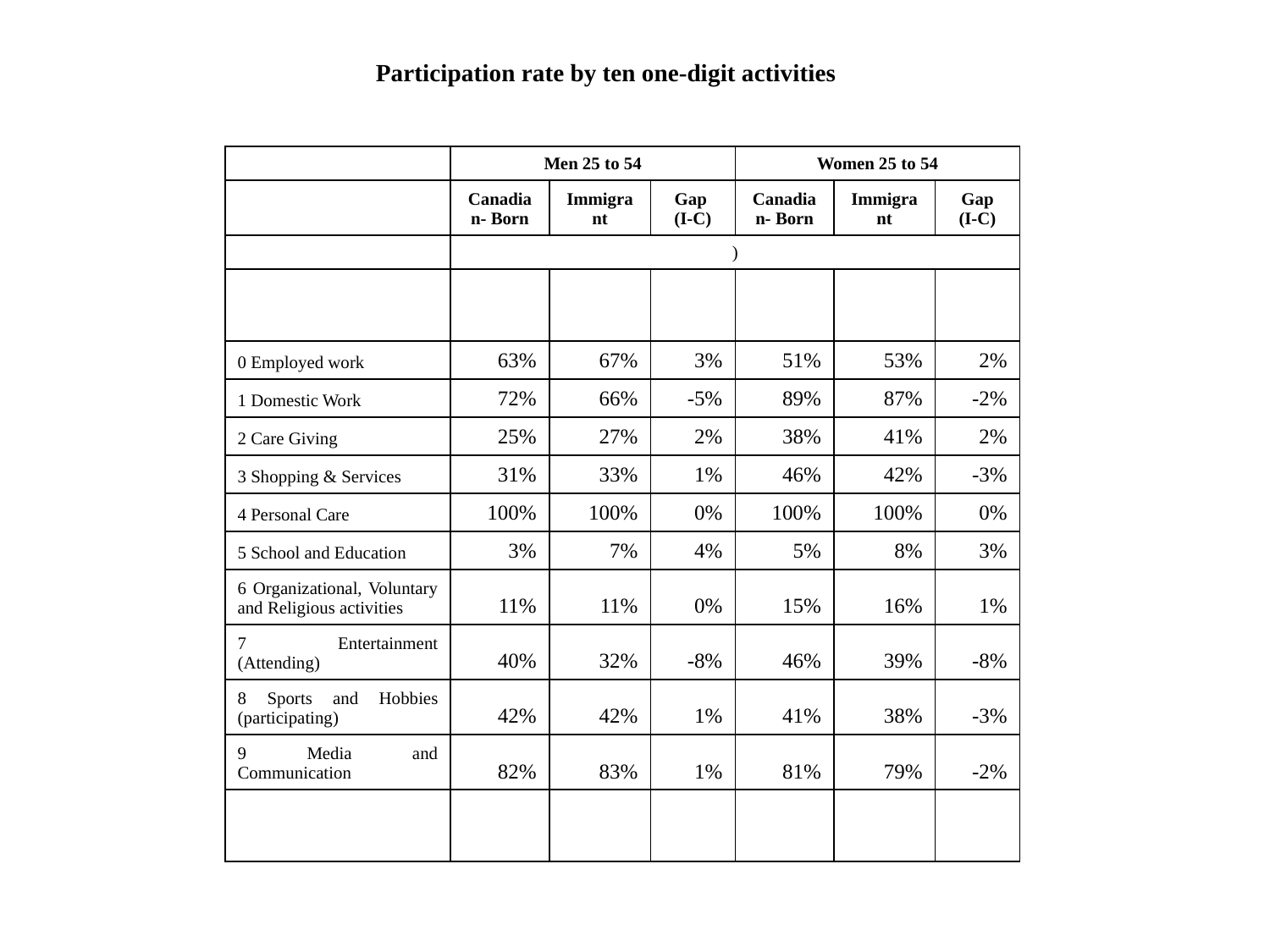

Participation rate by ten one-digit activities

|  | Men 25 to 54 |  |  | Women 25 to 54 |  |  |
| --- | --- | --- | --- | --- | --- | --- |
|  | Canadian- Born | Immigrant | Gap (I-C) | Canadian- Born | Immigrant | Gap (I-C) |
|  | ) |  |  |  |  |  |
|  |  |  |  |  |  |  |
| 0 Employed work | 63% | 67% | 3% | 51% | 53% | 2% |
| 1 Domestic Work | 72% | 66% | -5% | 89% | 87% | -2% |
| 2 Care Giving | 25% | 27% | 2% | 38% | 41% | 2% |
| 3 Shopping & Services | 31% | 33% | 1% | 46% | 42% | -3% |
| 4 Personal Care | 100% | 100% | 0% | 100% | 100% | 0% |
| 5 School and Education | 3% | 7% | 4% | 5% | 8% | 3% |
| 6 Organizational, Voluntary and Religious activities | 11% | 11% | 0% | 15% | 16% | 1% |
| 7 Entertainment (Attending) | 40% | 32% | -8% | 46% | 39% | -8% |
| 8 Sports and Hobbies (participating) | 42% | 42% | 1% | 41% | 38% | -3% |
| 9 Media and Communication | 82% | 83% | 1% | 81% | 79% | -2% |
|  |  |  |  |  |  |  |